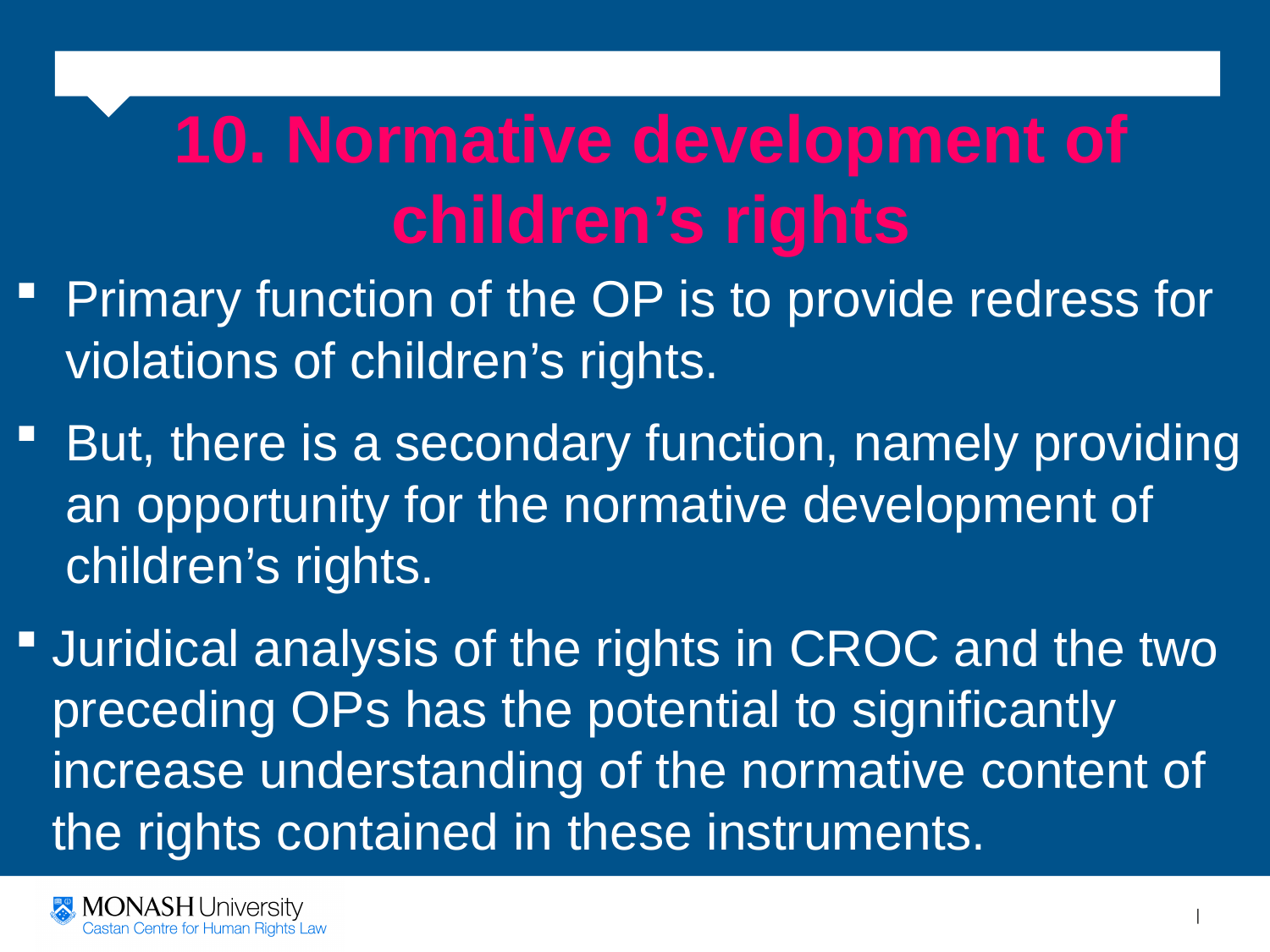

# 10. Normative development of children’s rights
Primary function of the OP is to provide redress for violations of children’s rights.
But, there is a secondary function, namely providing an opportunity for the normative development of children’s rights.
Juridical analysis of the rights in CROC and the two preceding OPs has the potential to significantly increase understanding of the normative content of the rights contained in these instruments.